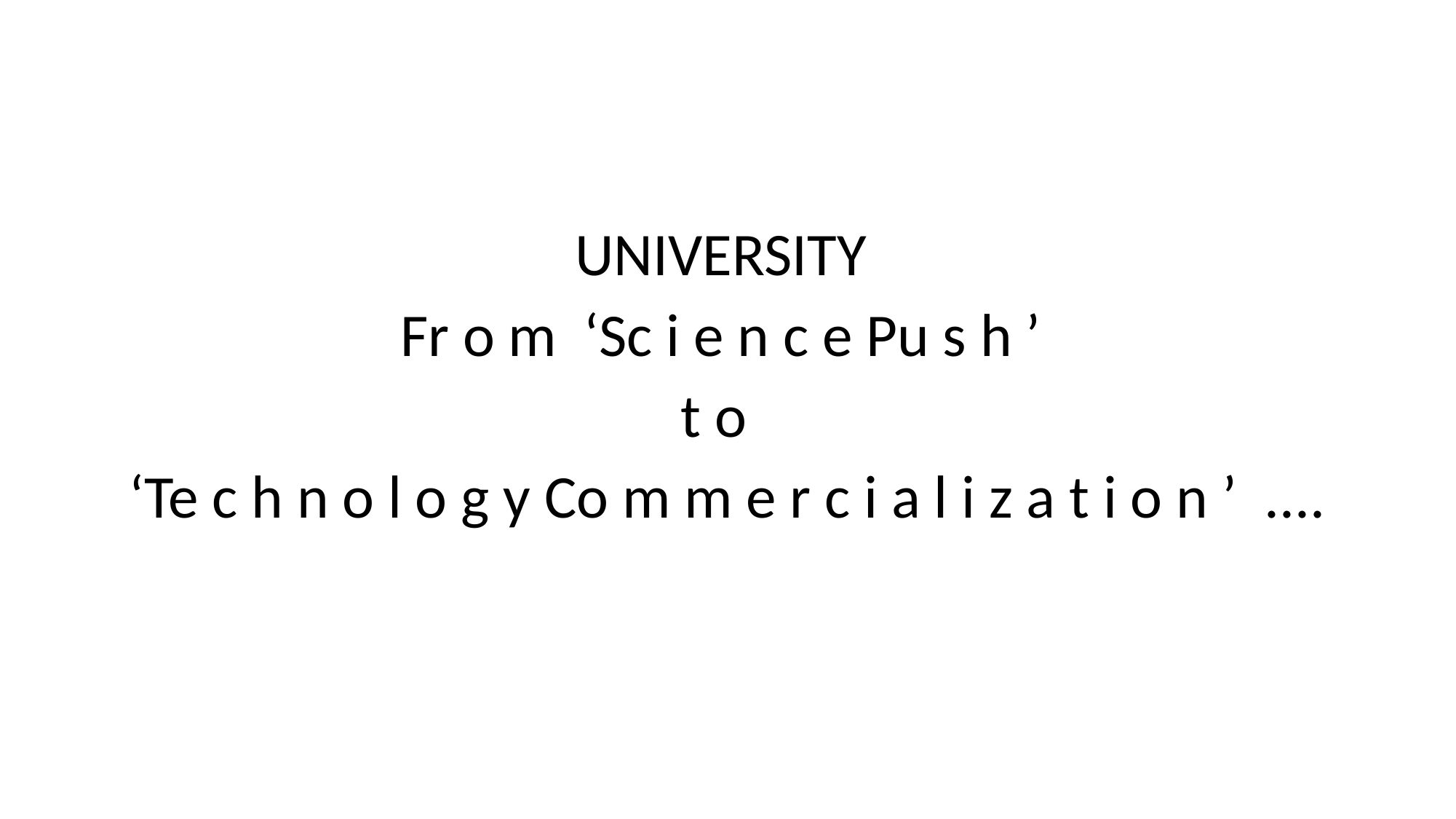

#
UNIVERSITY
Fr o m  ‘Sc i e n c e Pu s h ’
t o
‘Te c h n o l o g y Co m m e r c i a l i z a t i o n ’  ....